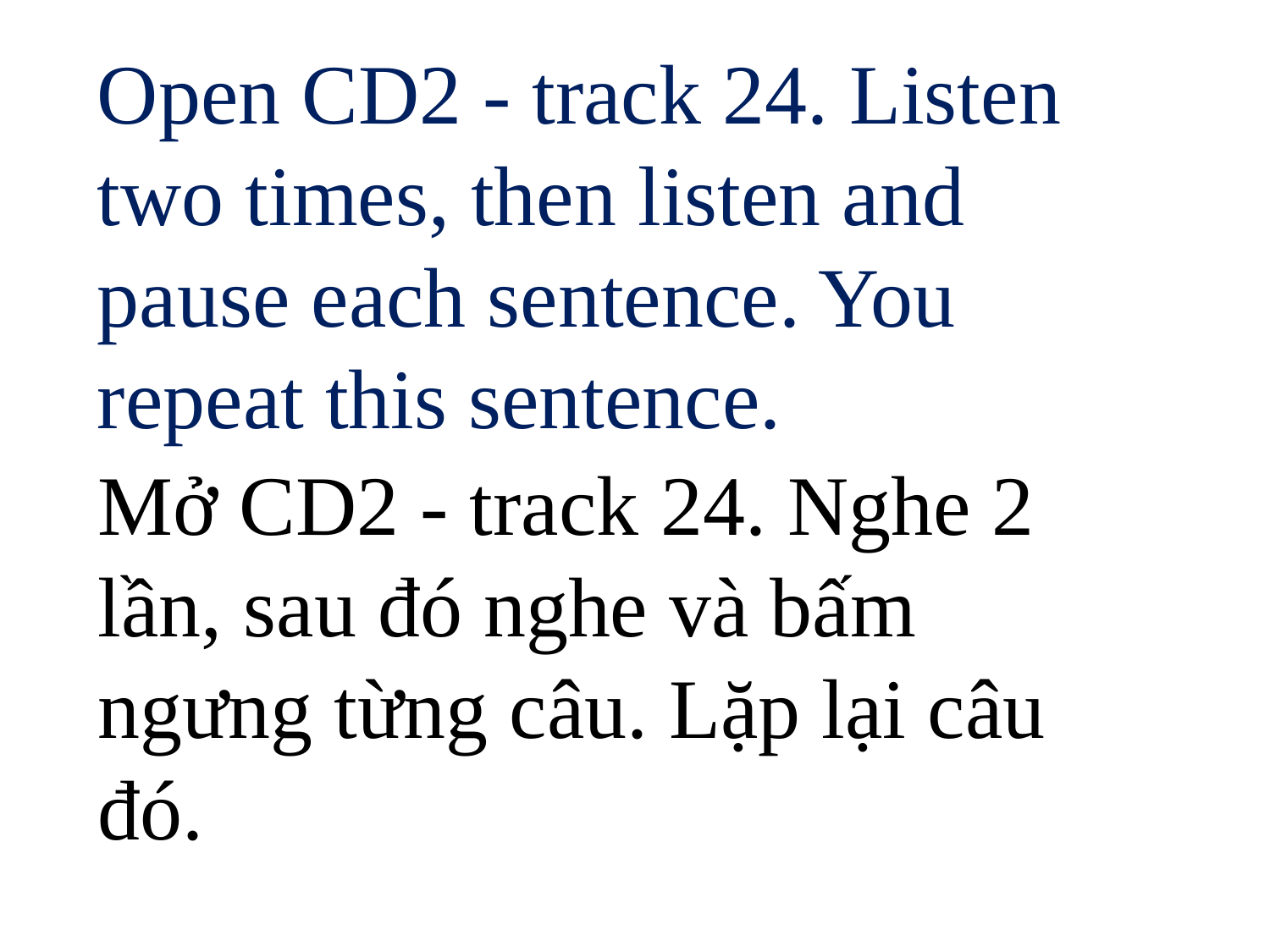

Open CD2 - track 24. Listen two times, then listen and pause each sentence. You repeat this sentence.
Mở CD2 - track 24. Nghe 2 lần, sau đó nghe và bấm ngưng từng câu. Lặp lại câu đó.